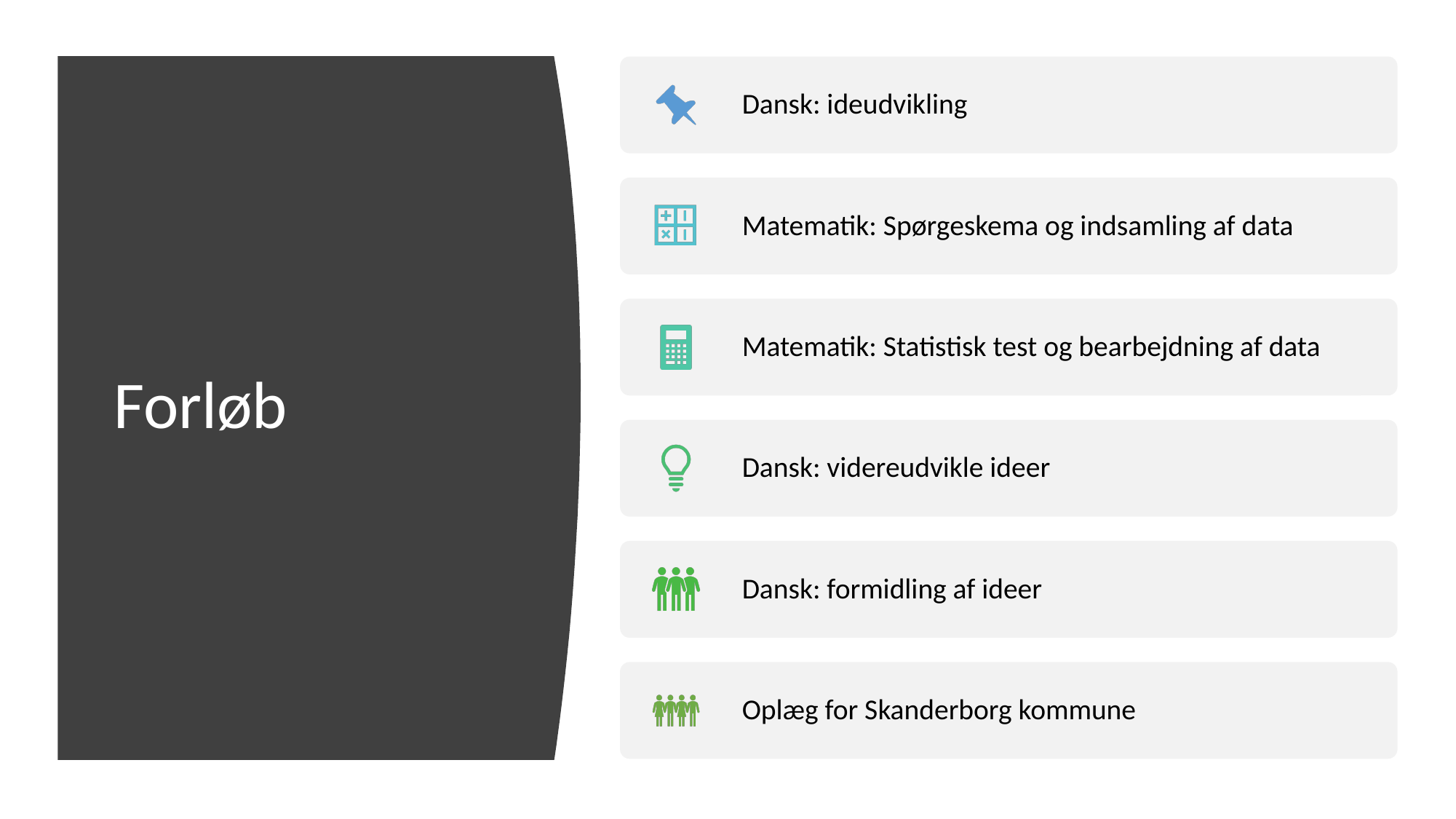

Dansk: ideudvikling
Matematik: Spørgeskema og indsamling af data
Matematik: Statistisk test og bearbejdning af data
Dansk: videreudvikle ideer
Dansk: formidling af ideer
Oplæg for Skanderborg kommune

# Forløb